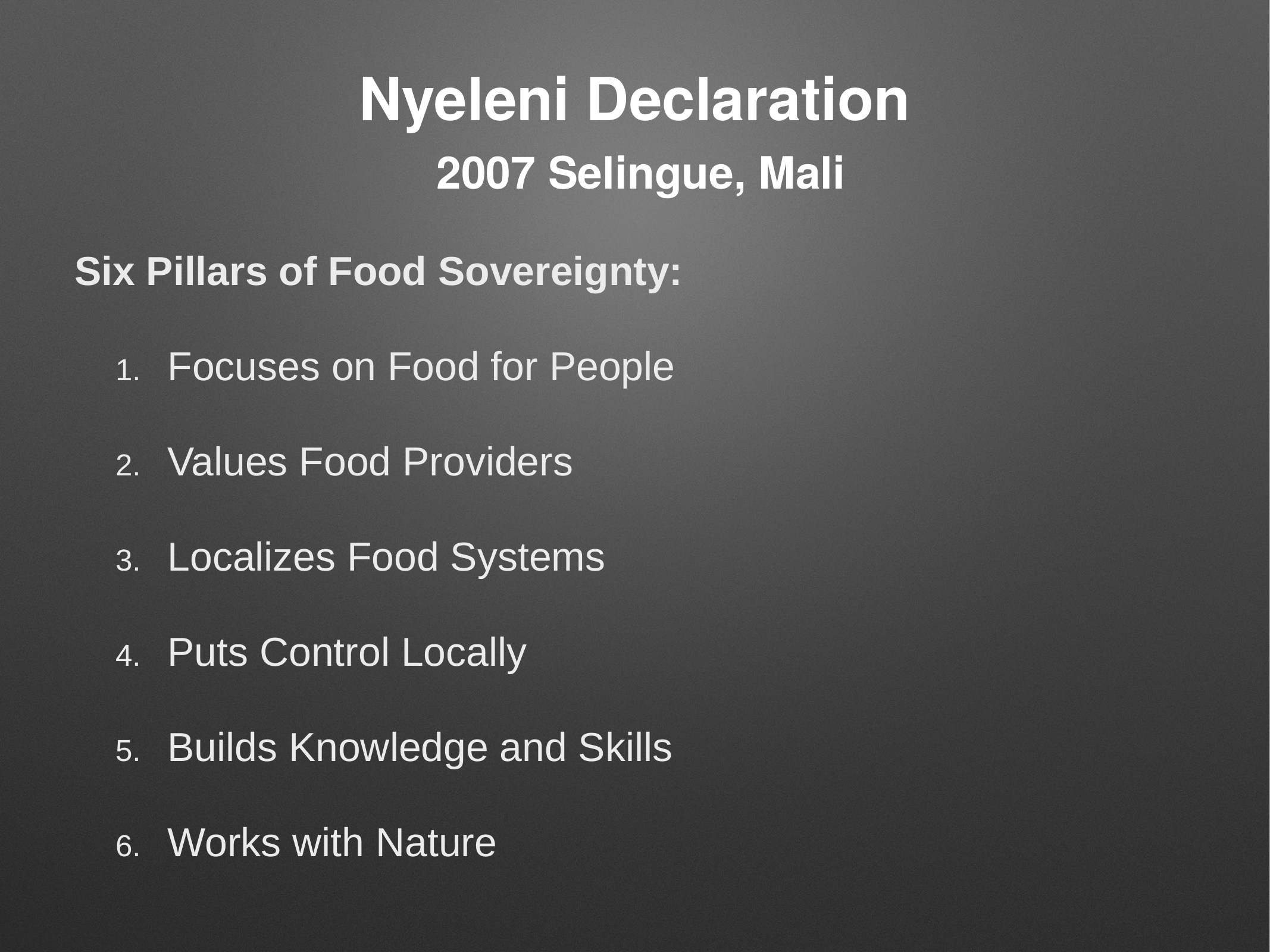

# Nyeleni Declaration 2007 Selingue, Mali
Six Pillars of Food Sovereignty:
Focuses on Food for People
Values Food Providers
Localizes Food Systems
Puts Control Locally
Builds Knowledge and Skills
Works with Nature